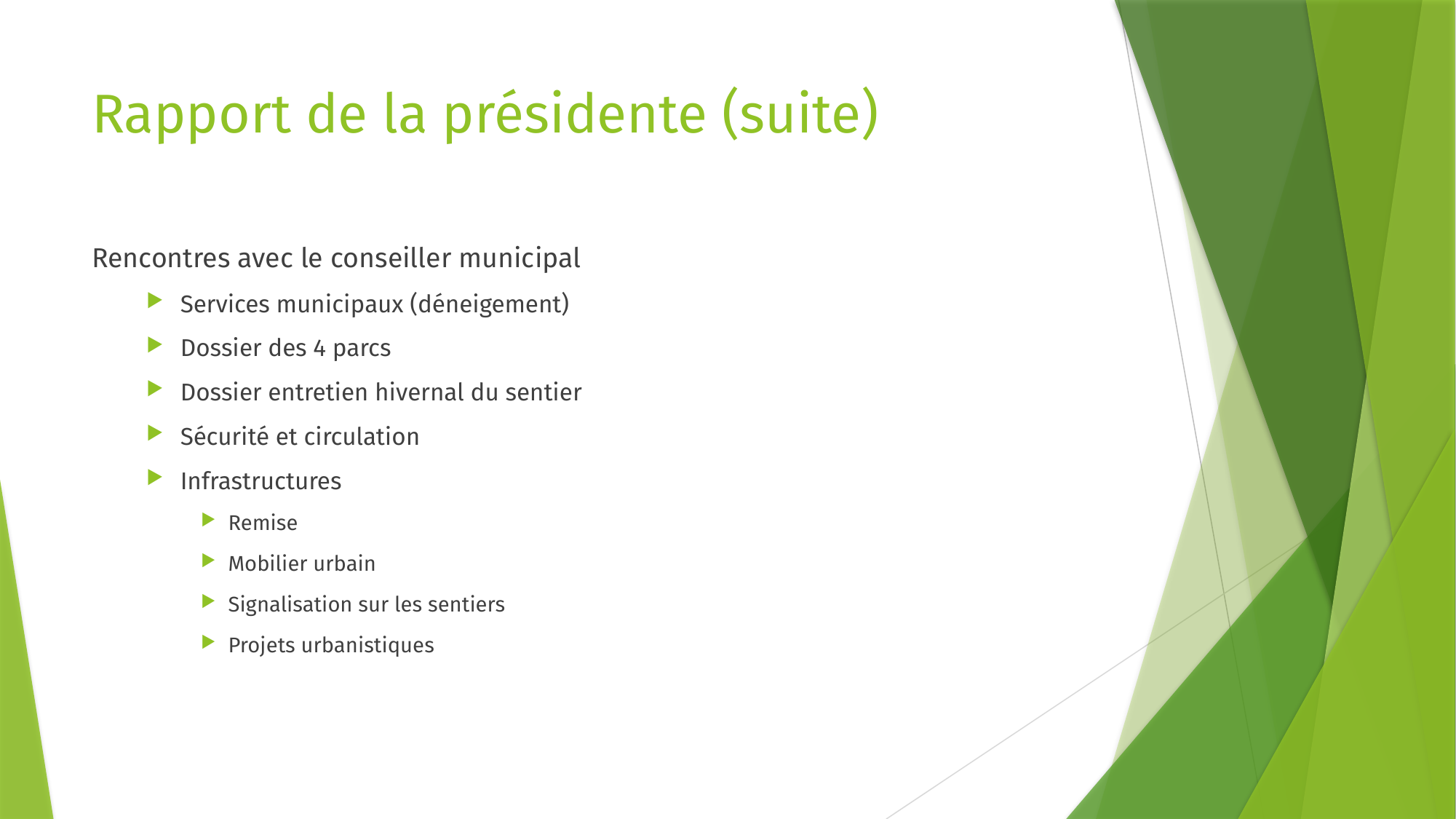

# Rapport de la présidente (suite)

Rencontres avec le conseiller municipal
Services municipaux (déneigement)
Dossier des 4 parcs
Dossier entretien hivernal du sentier
Sécurité et circulation
Infrastructures
Remise
Mobilier urbain
Signalisation sur les sentiers
Projets urbanistiques